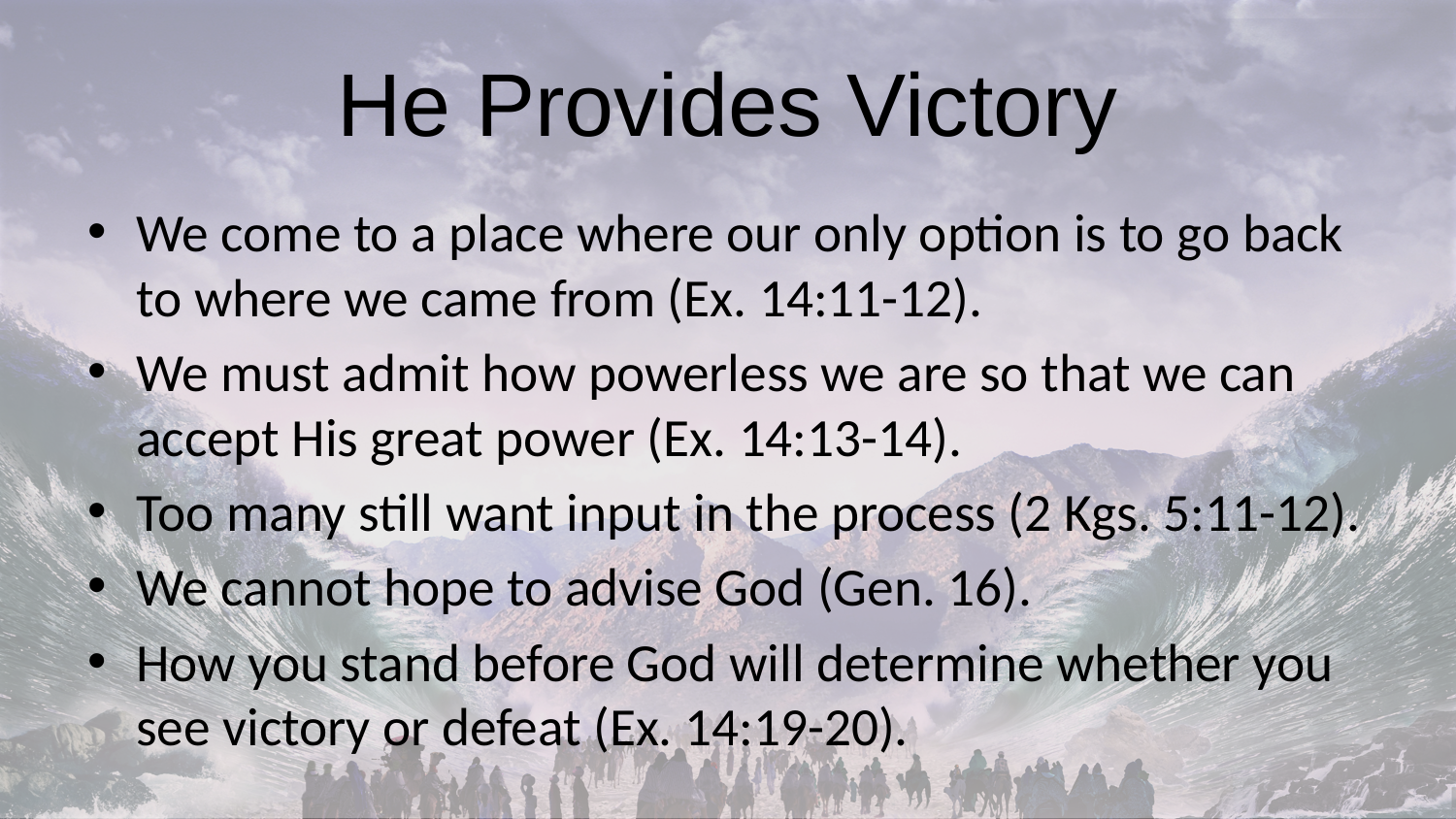

# He Provides Victory
We come to a place where our only option is to go back to where we came from (Ex. 14:11-12).
We must admit how powerless we are so that we can accept His great power (Ex. 14:13-14).
Too many still want input in the process (2 Kgs. 5:11-12).
We cannot hope to advise God (Gen. 16).
How you stand before God will determine whether you see victory or defeat (Ex. 14:19-20).